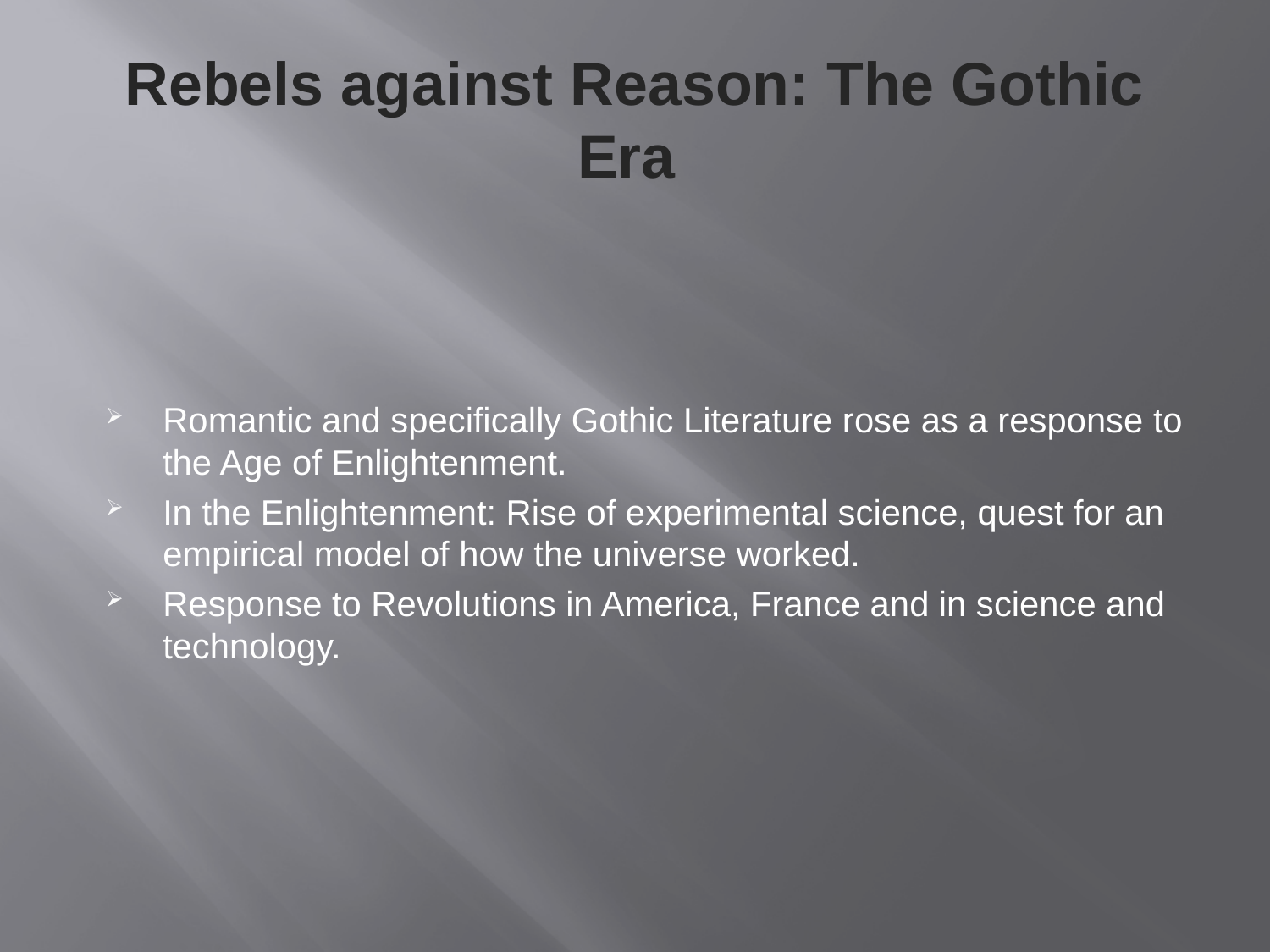

# Rebels against Reason: The Gothic Era
Romantic and specifically Gothic Literature rose as a response to the Age of Enlightenment.
In the Enlightenment: Rise of experimental science, quest for an empirical model of how the universe worked.
Response to Revolutions in America, France and in science and technology.